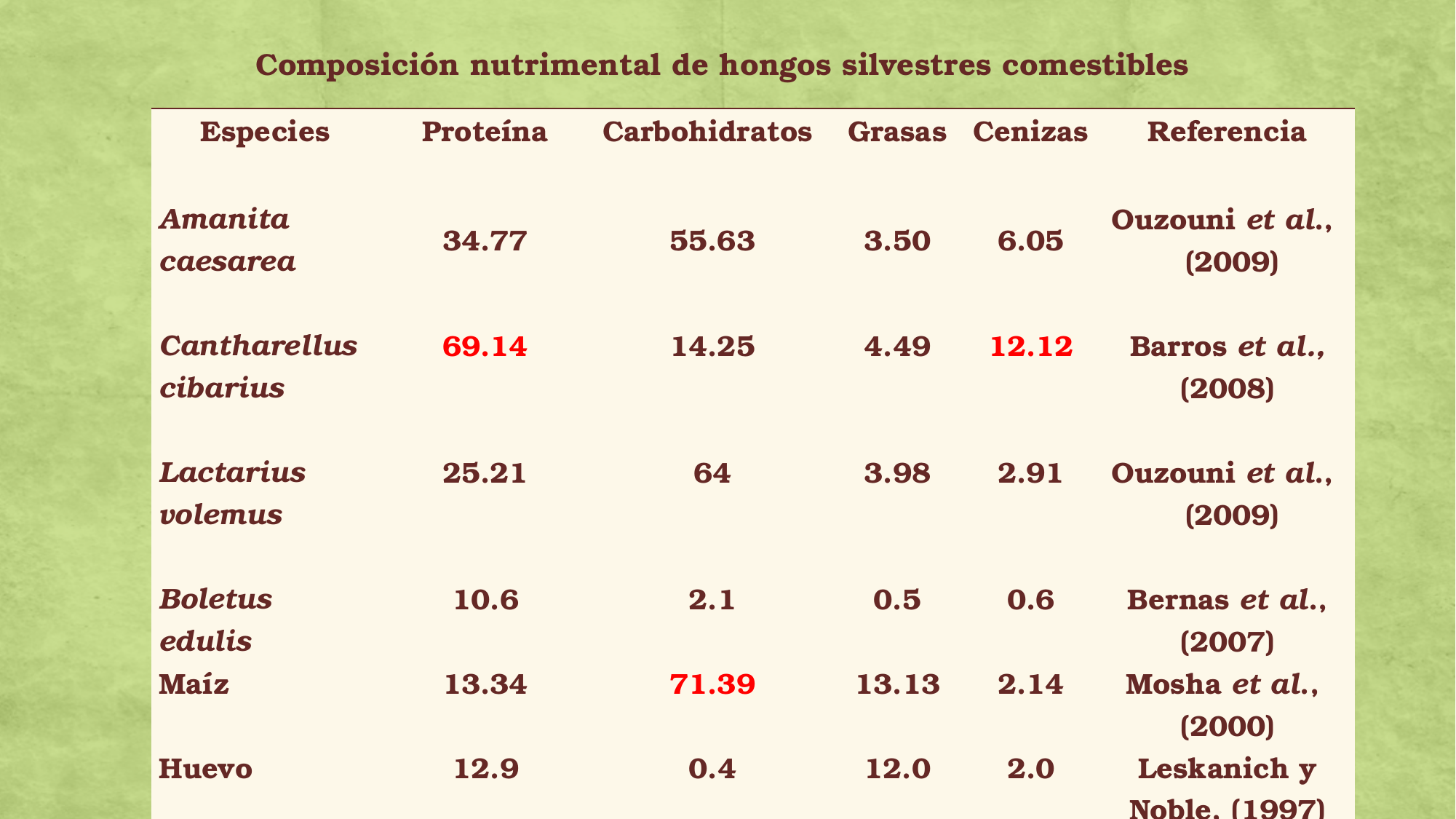

Composición nutrimental de hongos silvestres comestibles
| Especies | Proteína | Carbohidratos | Grasas | Cenizas | Referencia |
| --- | --- | --- | --- | --- | --- |
| Amanita caesarea | 34.77 | 55.63 | 3.50 | 6.05 | Ouzouni et al., (2009) |
| Cantharellus cibarius | 69.14 | 14.25 | 4.49 | 12.12 | Barros et al., (2008) |
| Lactarius volemus | 25.21 | 64 | 3.98 | 2.91 | Ouzouni et al., (2009) |
| Boletus edulis | 10.6 | 2.1 | 0.5 | 0.6 | Bernas et al., (2007) |
| Maíz | 13.34 | 71.39 | 13.13 | 2.14 | Mosha et al., (2000) |
| Huevo | 12.9 | 0.4 | 12.0 | 2.0 | Leskanich y Noble, (1997) |
| Carne | 22.3 | 0 | 1.8 | 1.2 | Zeisel (2003) |